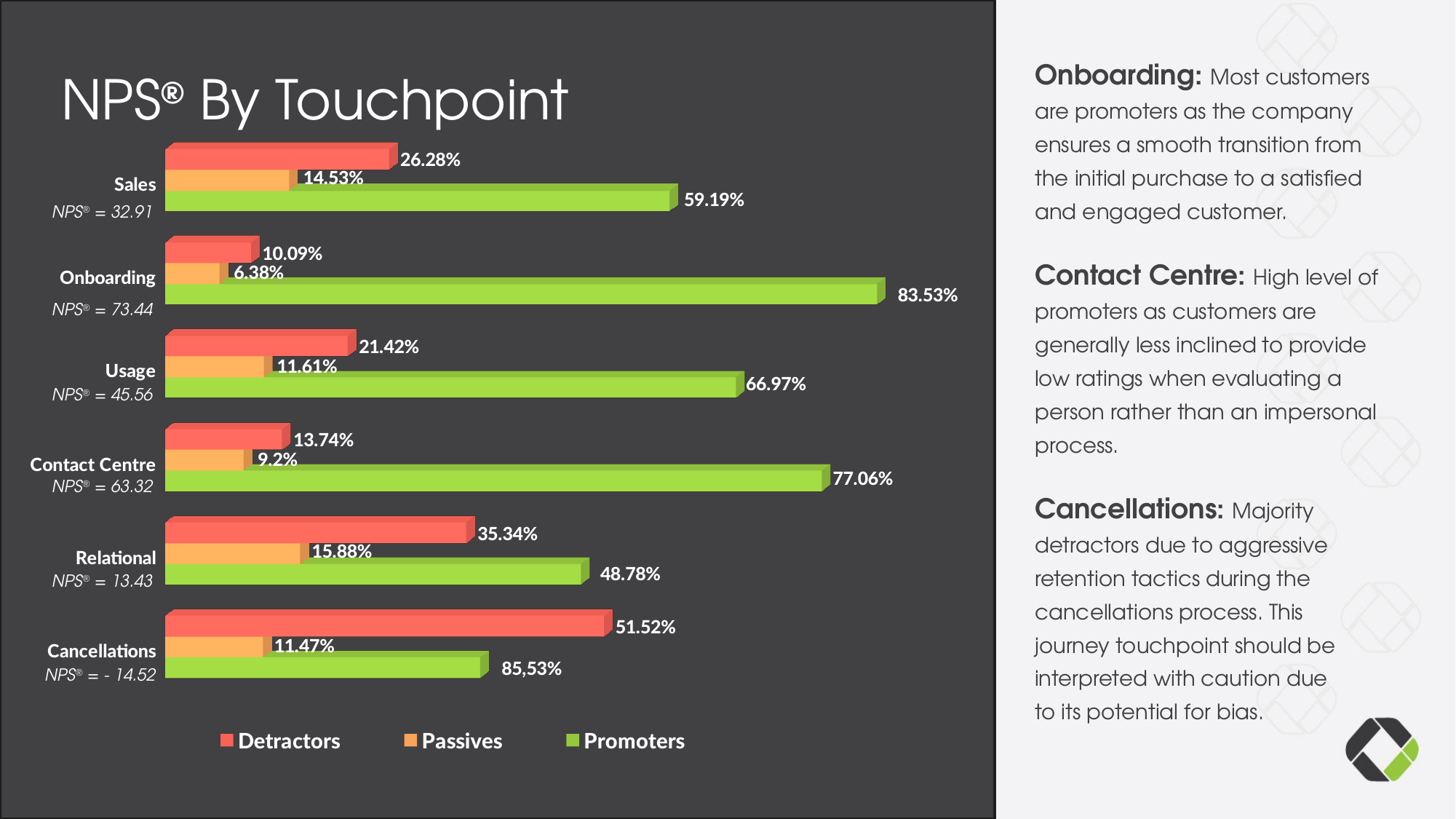

NPS® By Touchpoint
Onboarding: Most customers are promoters as the company ensures a smooth transition from the initial purchase to a satisfied and engaged customer.

Contact Centre: High level of promoters as customers are generally less inclined to provide low ratings when evaluating a person rather than an impersonal process.

Cancellations: Majority detractors due to aggressive
retention tactics during the cancellations process. This journey touchpoint should be interpreted with caution due
to its potential for bias.

[unsupported chart]

NPS® = 32.91
NPS® = 73.44
NPS® = 45.56
NPS® = 63.32
NPS® = 13.43
NPS® = - 14.52